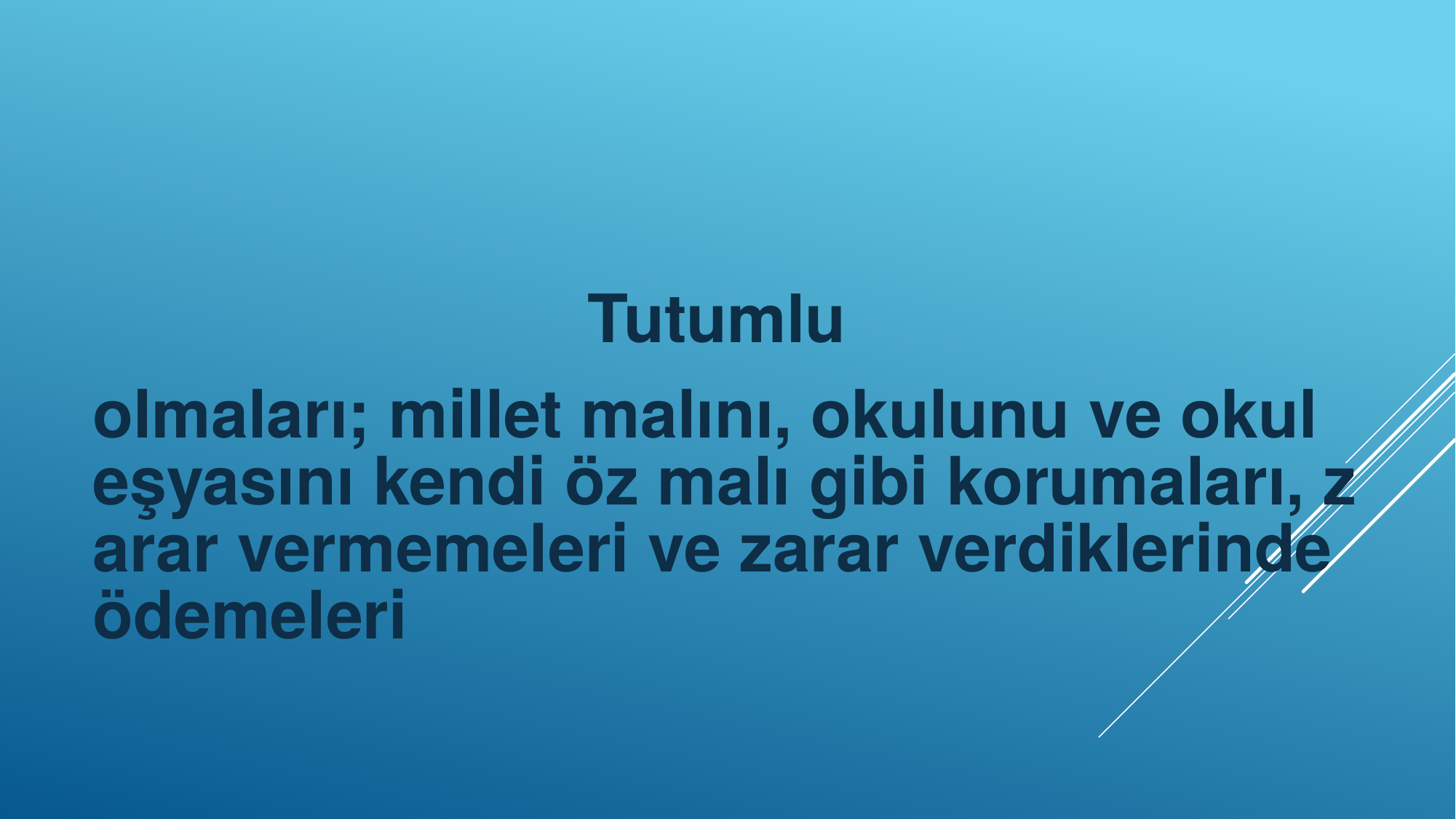

Tutumlu olmaları; millet malını, okulunu ve okul eşyasını kendi öz malı gibi korumaları, zarar vermemeleri ve zarar verdiklerinde ödemeleri
#